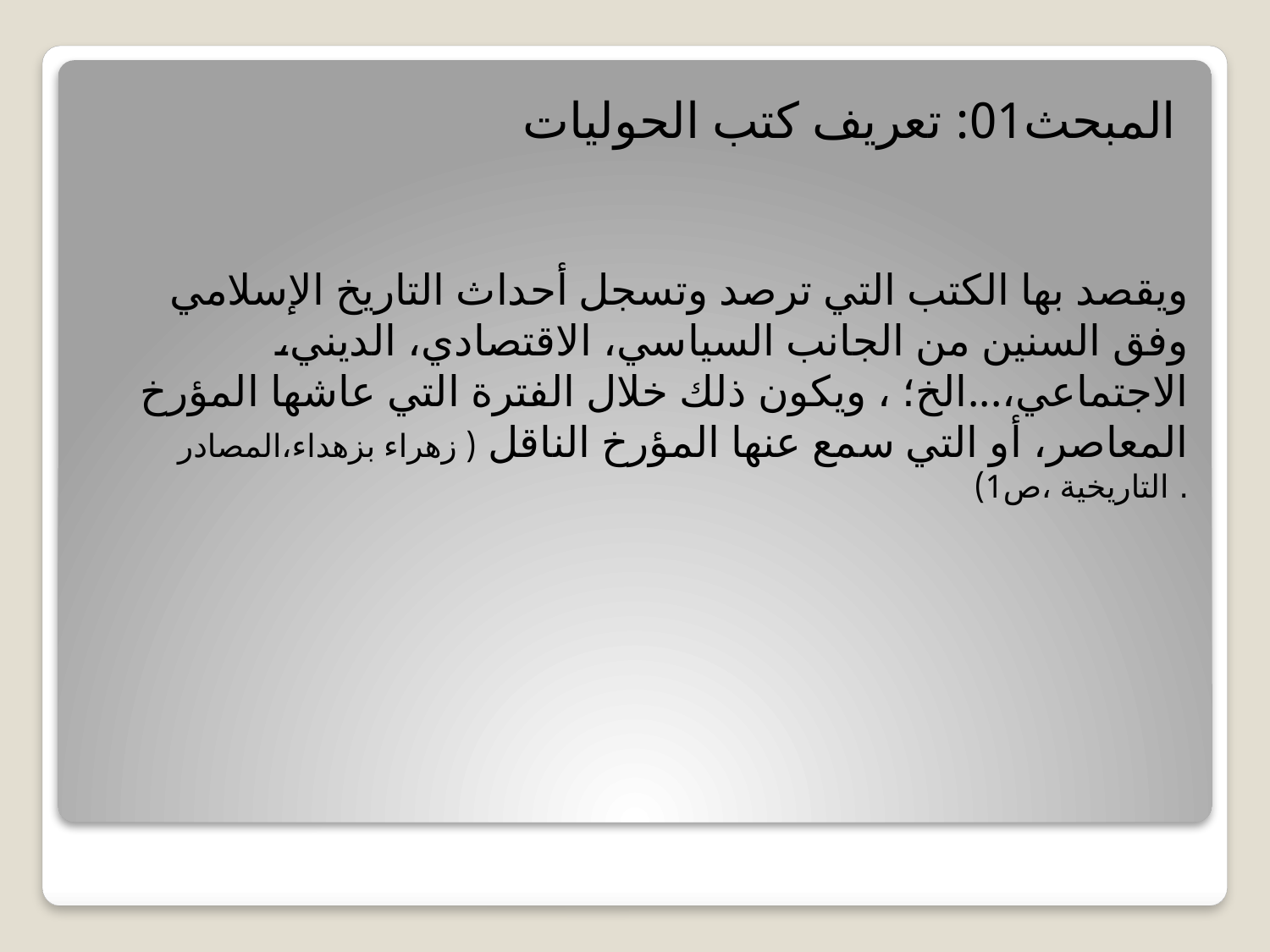

المبحث01: تعريف كتب الحوليات

ويقصد بها الكتب التي ترصد وتسجل أحداث التاريخ الإسلامي وفق السنين من الجانب السياسي، الاقتصادي، الديني، الاجتماعي،...الخ؛ ، ويكون ذلك خلال الفترة التي عاشها المؤرخ المعاصر، أو التي سمع عنها المؤرخ الناقل ( زهراء بزهداء،المصادر التاريخية ،ص1) .

#